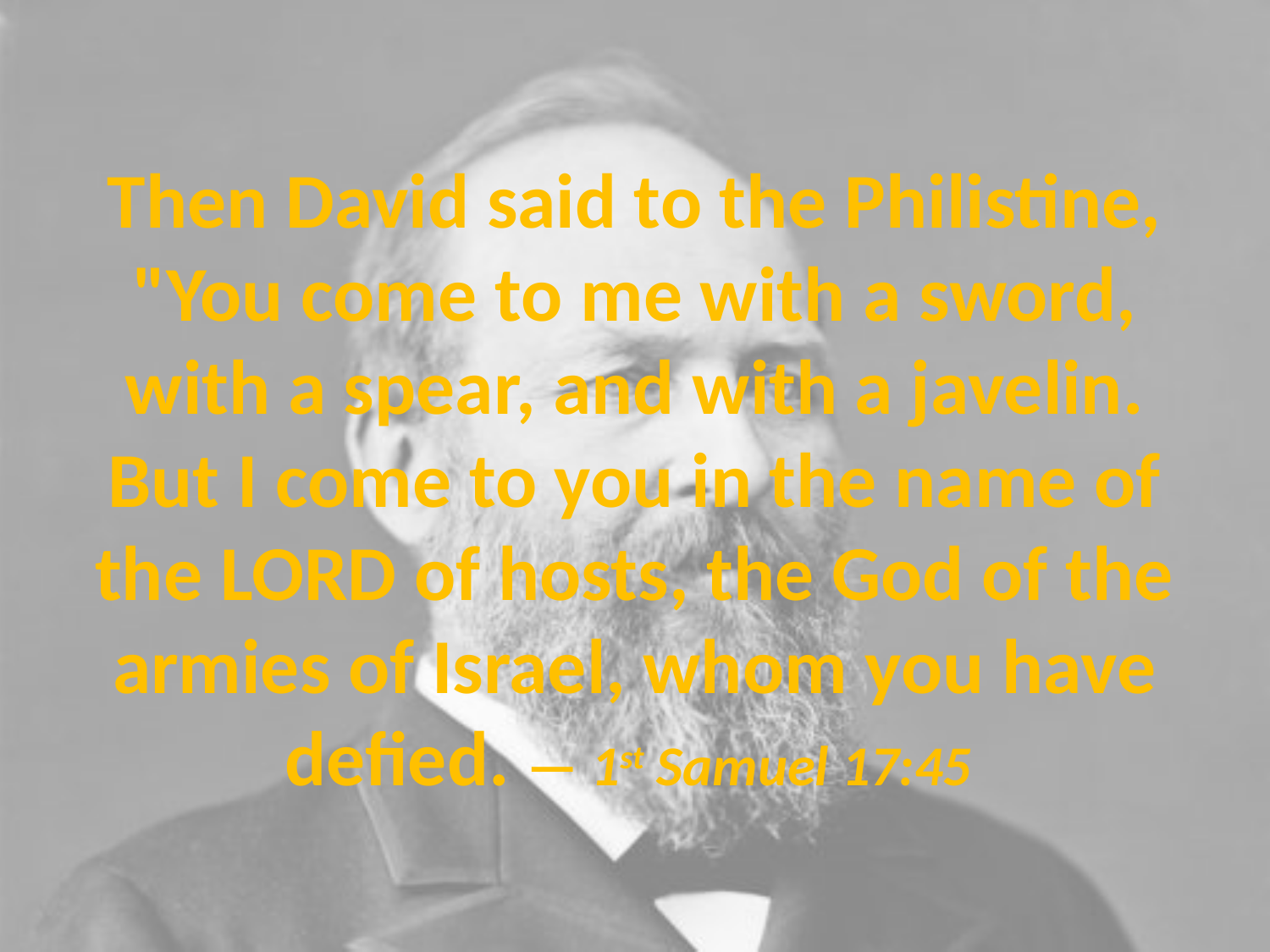

# Then David said to the Philistine, "You come to me with a sword, with a spear, and with a javelin. But I come to you in the name of the LORD of hosts, the God of the armies of Israel, whom you have defied. — 1st Samuel 17:45